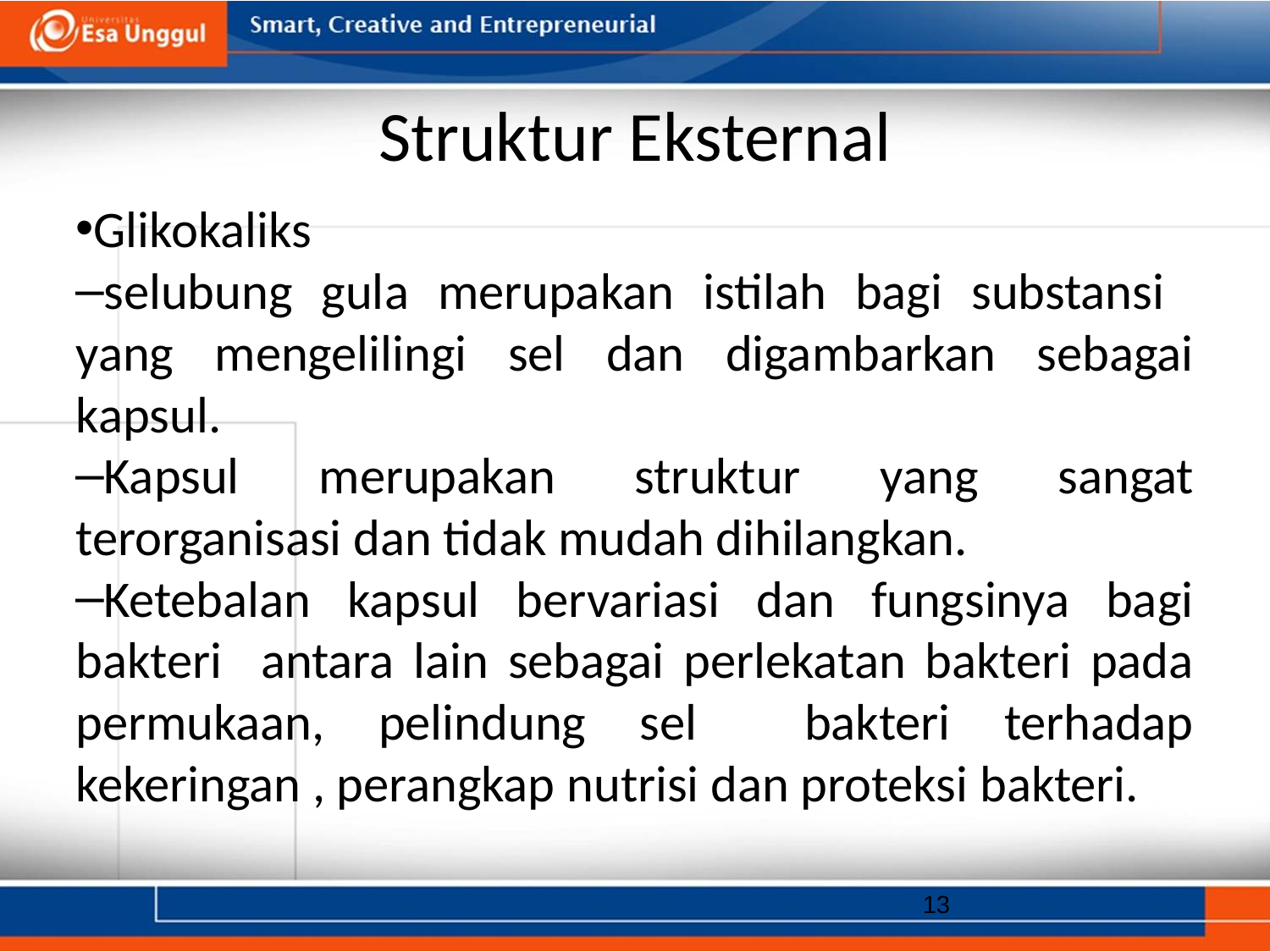

# Struktur Eksternal
Glikokaliks
selubung gula merupakan istilah bagi substansi  yang mengelilingi sel dan digambarkan sebagai kapsul.
Kapsul merupakan struktur yang sangat terorganisasi dan tidak mudah dihilangkan.
Ketebalan kapsul bervariasi dan fungsinya bagi bakteri  antara lain sebagai perlekatan bakteri pada permukaan, pelindung sel  bakteri terhadap kekeringan , perangkap nutrisi dan proteksi bakteri.
13